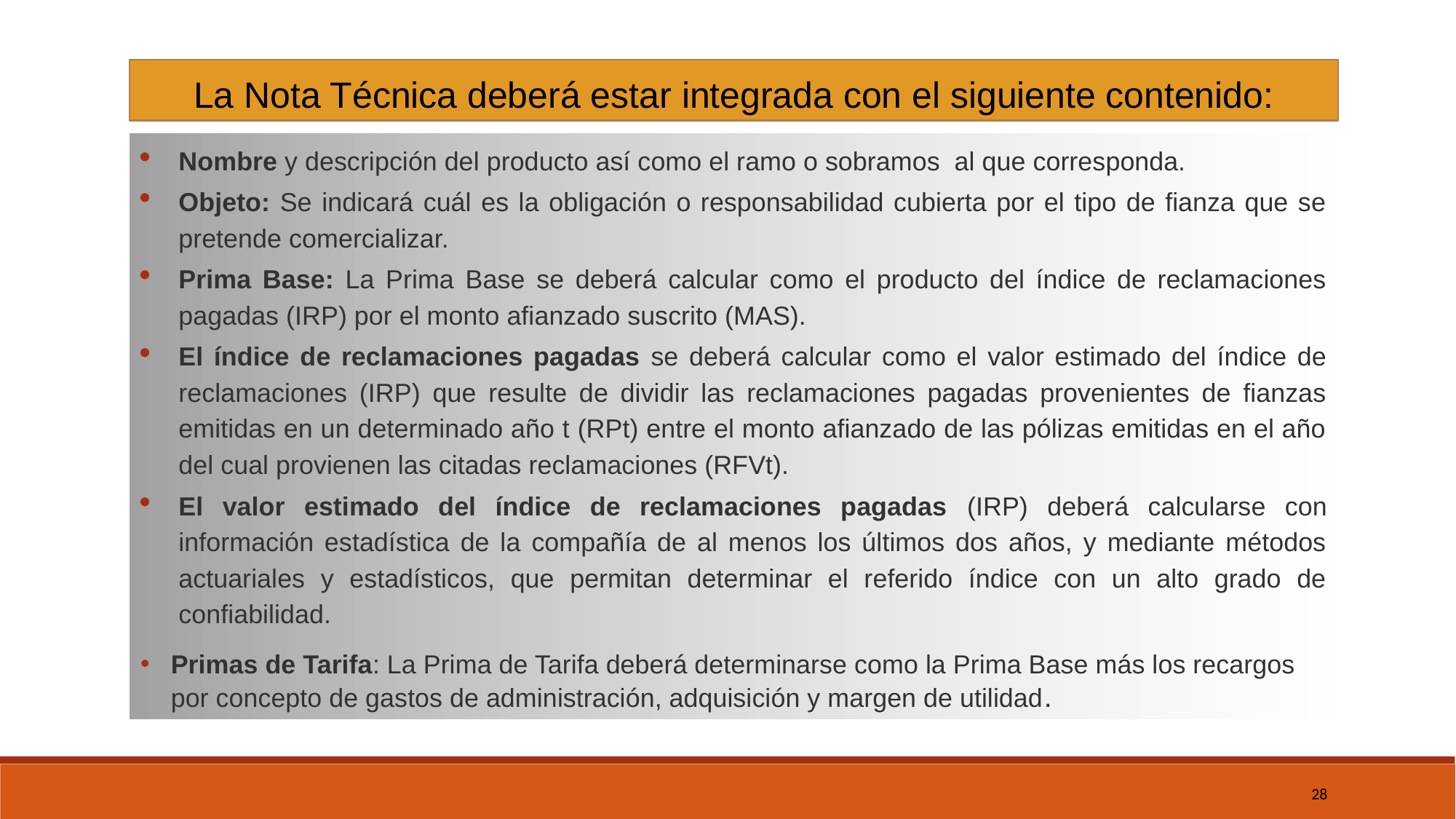

La Nota Técnica deberá estar integrada con el siguiente contenido:
Nombre y descripción del producto así como el ramo o sobramos  al que corresponda.
Objeto: Se indicará cuál es la obligación o responsabilidad cubierta por el tipo de fianza que se pretende comercializar.
Prima Base: La Prima Base se deberá calcular como el producto del índice de reclamaciones pagadas (IRP) por el monto afianzado suscrito (MAS).
El índice de reclamaciones pagadas se deberá calcular como el valor estimado del índice de reclamaciones (IRP) que resulte de dividir las reclamaciones pagadas provenientes de fianzas emitidas en un determinado año t (RPt) entre el monto afianzado de las pólizas emitidas en el año del cual provienen las citadas reclamaciones (RFVt).
El valor estimado del índice de reclamaciones pagadas (IRP) deberá calcularse con información estadística de la compañía de al menos los últimos dos años, y mediante métodos actuariales y estadísticos, que permitan determinar el referido índice con un alto grado de confiabilidad.
Primas de Tarifa: La Prima de Tarifa deberá determinarse como la Prima Base más los recargos por concepto de gastos de administración, adquisición y margen de utilidad.
28